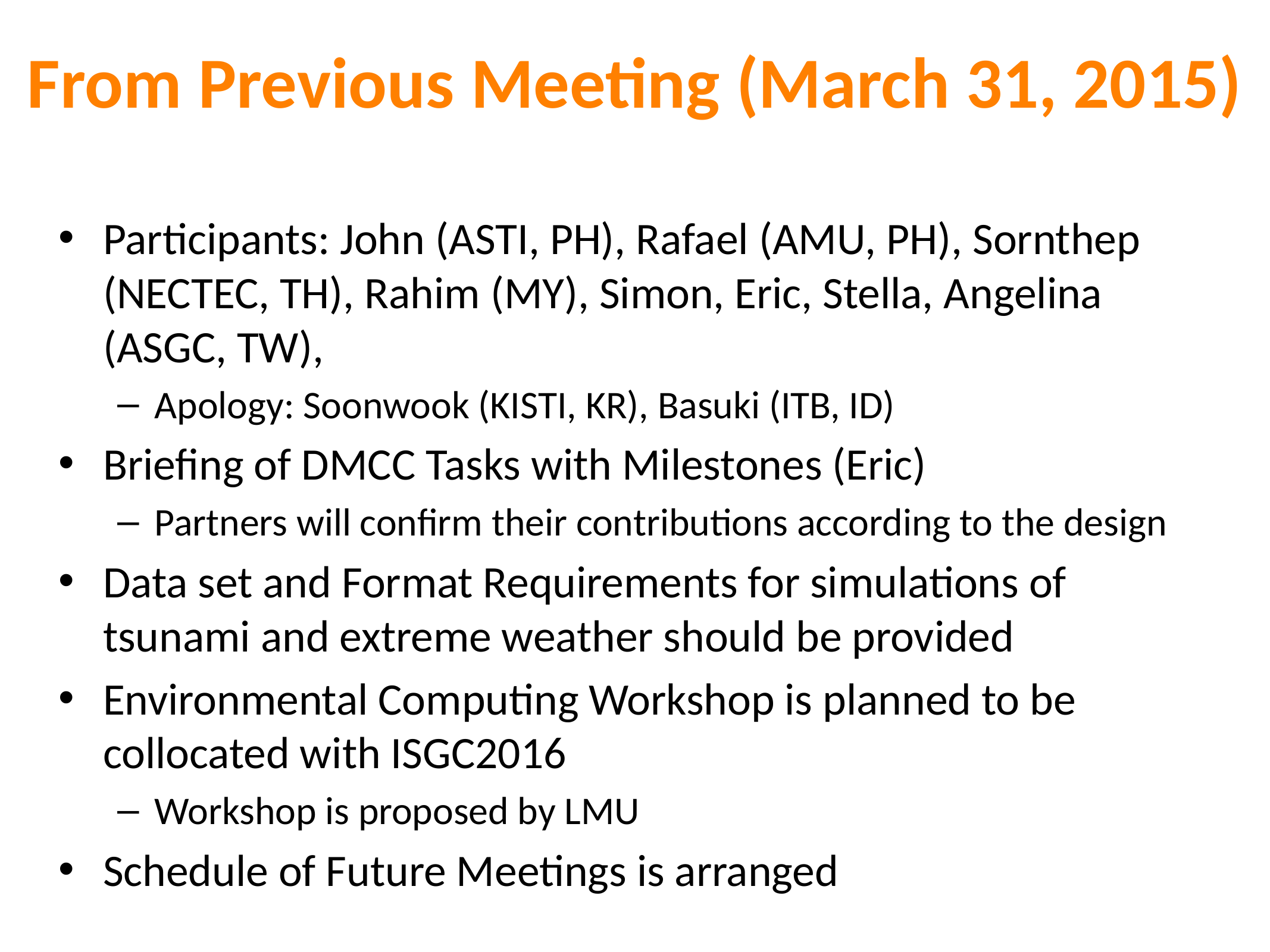

# From Previous Meeting (March 31, 2015)
Participants: John (ASTI, PH), Rafael (AMU, PH), Sornthep (NECTEC, TH), Rahim (MY), Simon, Eric, Stella, Angelina (ASGC, TW),
Apology: Soonwook (KISTI, KR), Basuki (ITB, ID)
Briefing of DMCC Tasks with Milestones (Eric)
Partners will confirm their contributions according to the design
Data set and Format Requirements for simulations of tsunami and extreme weather should be provided
Environmental Computing Workshop is planned to be collocated with ISGC2016
Workshop is proposed by LMU
Schedule of Future Meetings is arranged